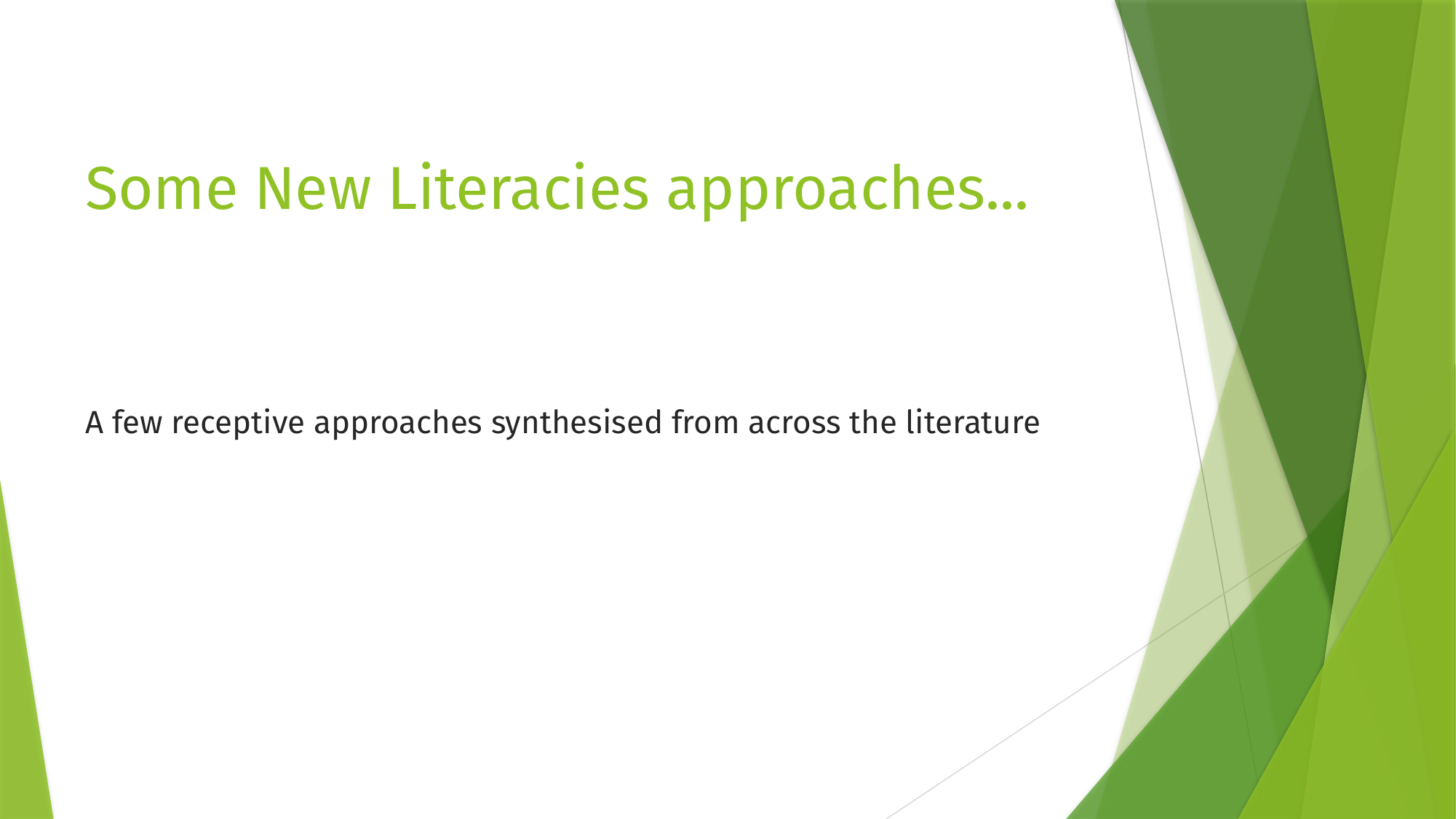

# Some New Literacies approaches...

A few receptive approaches synthesised from across the literature